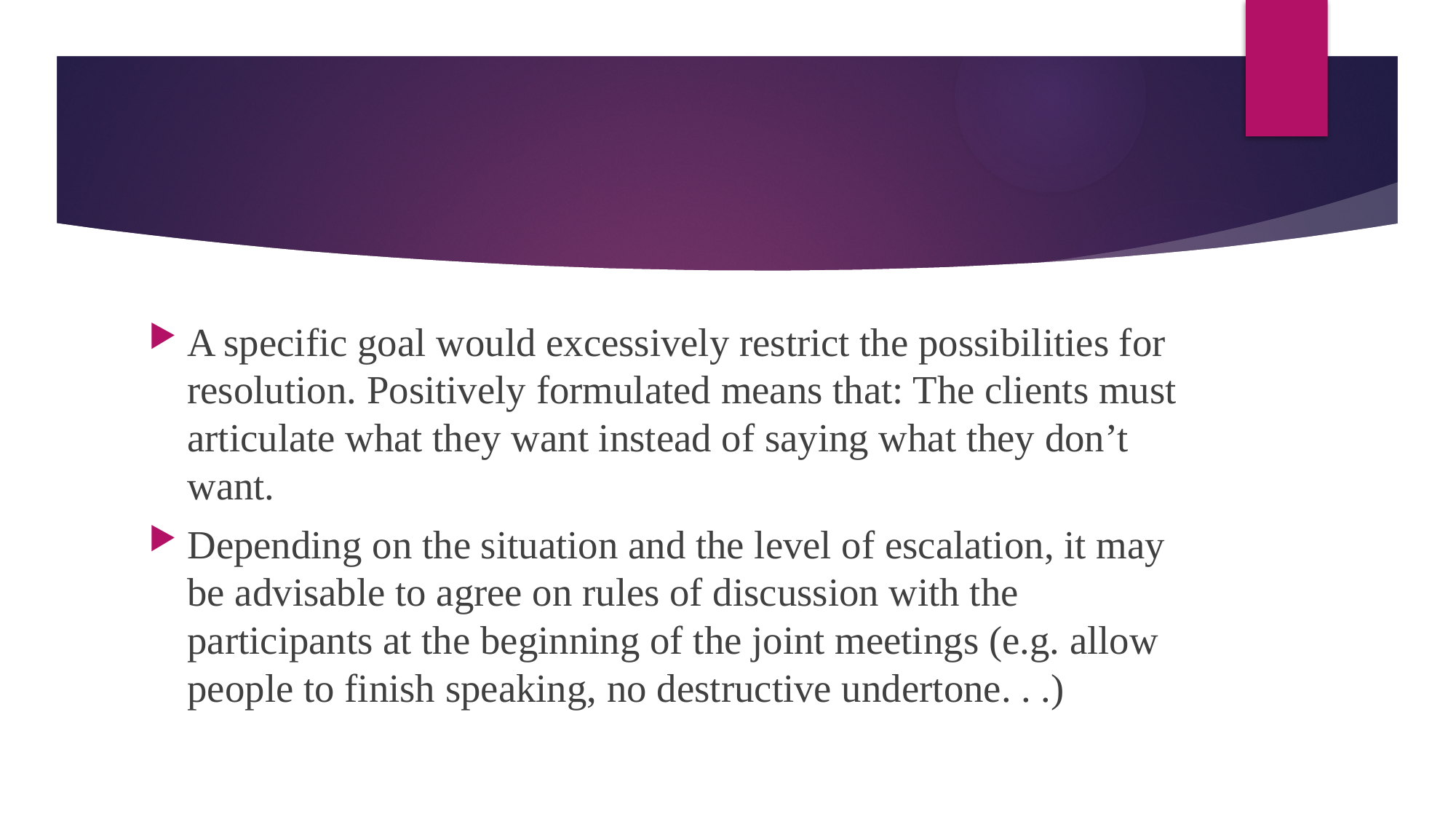

#
A specific goal would excessively restrict the possibilities for resolution. Positively formulated means that: The clients must articulate what they want instead of saying what they don’t want.
Depending on the situation and the level of escalation, it may be advisable to agree on rules of discussion with the participants at the beginning of the joint meetings (e.g. allow people to finish speaking, no destructive undertone. . .)